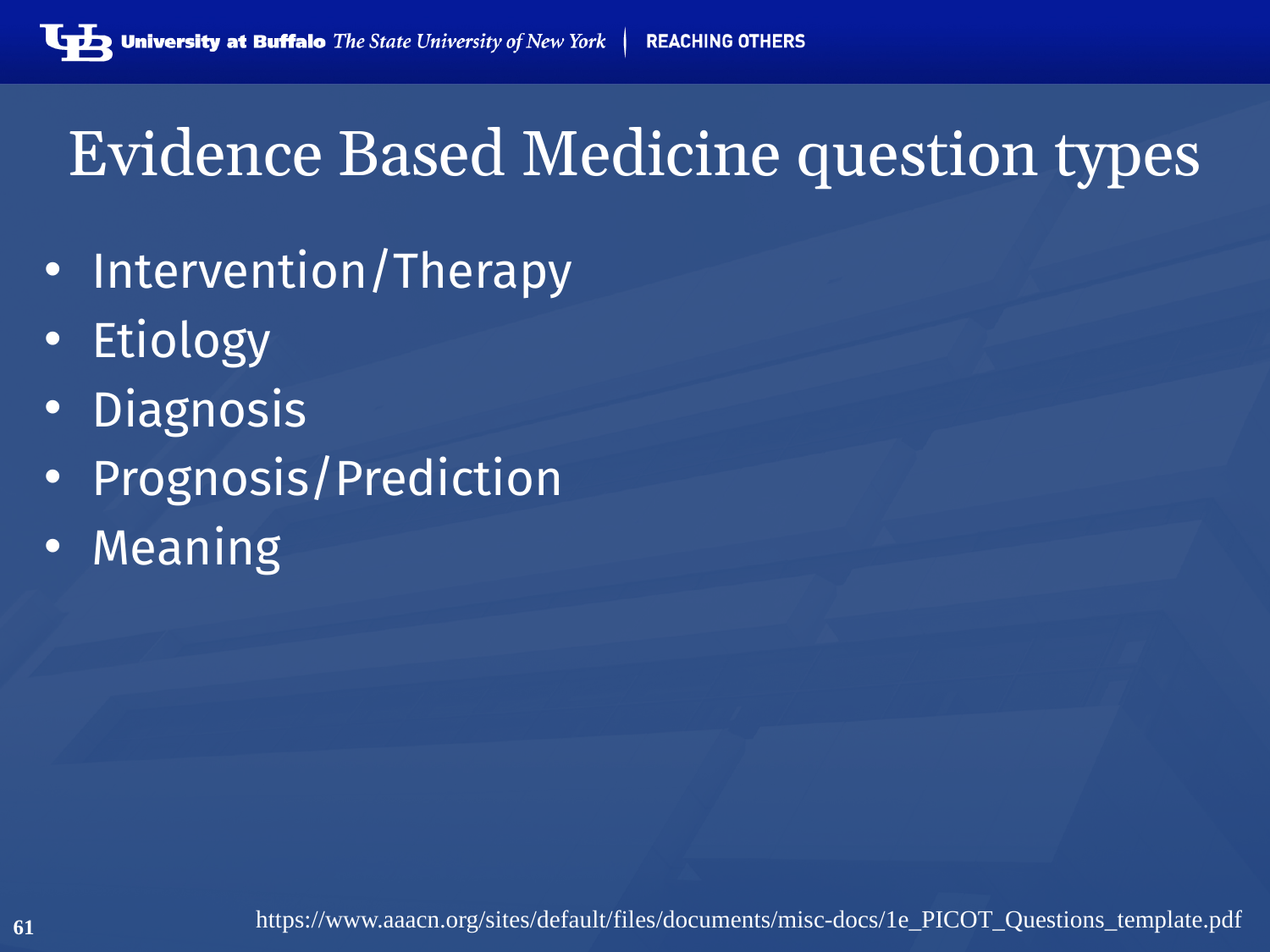

# Evidence Based Medicine question types
Intervention/Therapy
Etiology
Diagnosis
Prognosis/Prediction
Meaning
https://www.aaacn.org/sites/default/files/documents/misc-docs/1e_PICOT_Questions_template.pdf
61